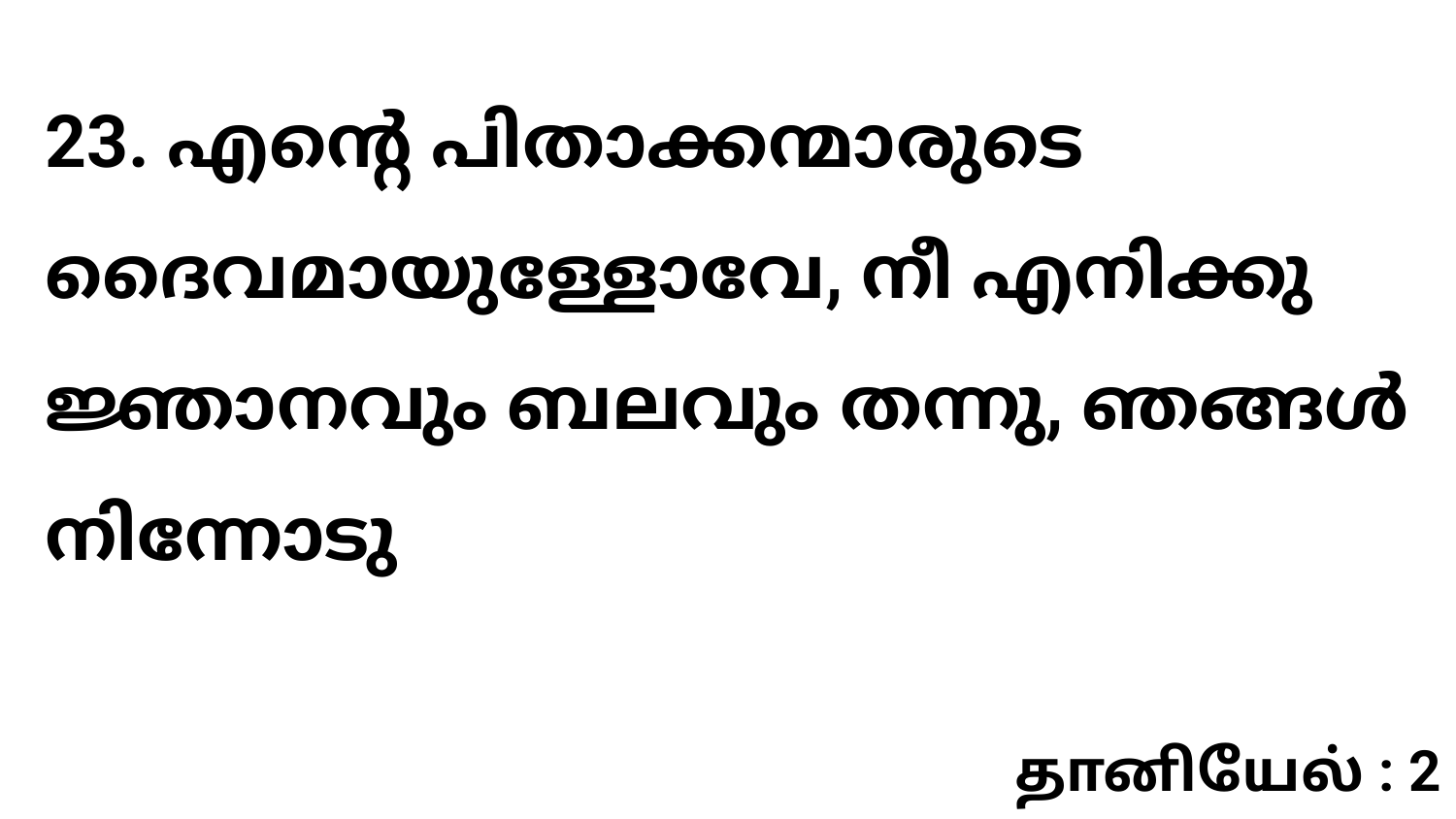

23. എന്റെ പിതാക്കന്മാരുടെ ദൈവമായുള്ളോവേ, നീ എനിക്കു ജ്ഞാനവും ബലവും തന്നു, ഞങ്ങൾ നിന്നോടു
தானியேல் : 2